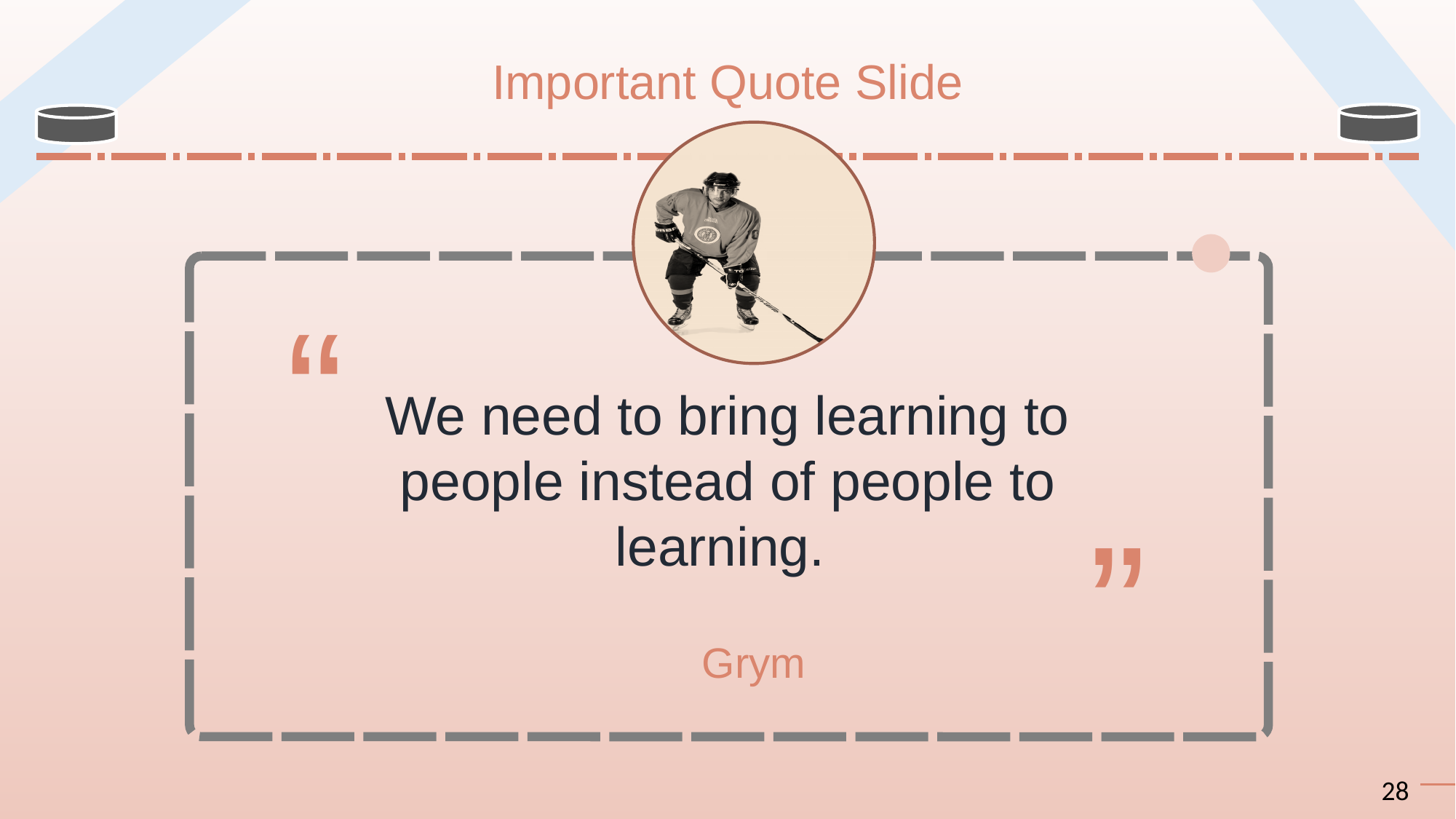

# Important Quote Slide

“
We need to bring learning to people instead of people to learning.
”
Grym